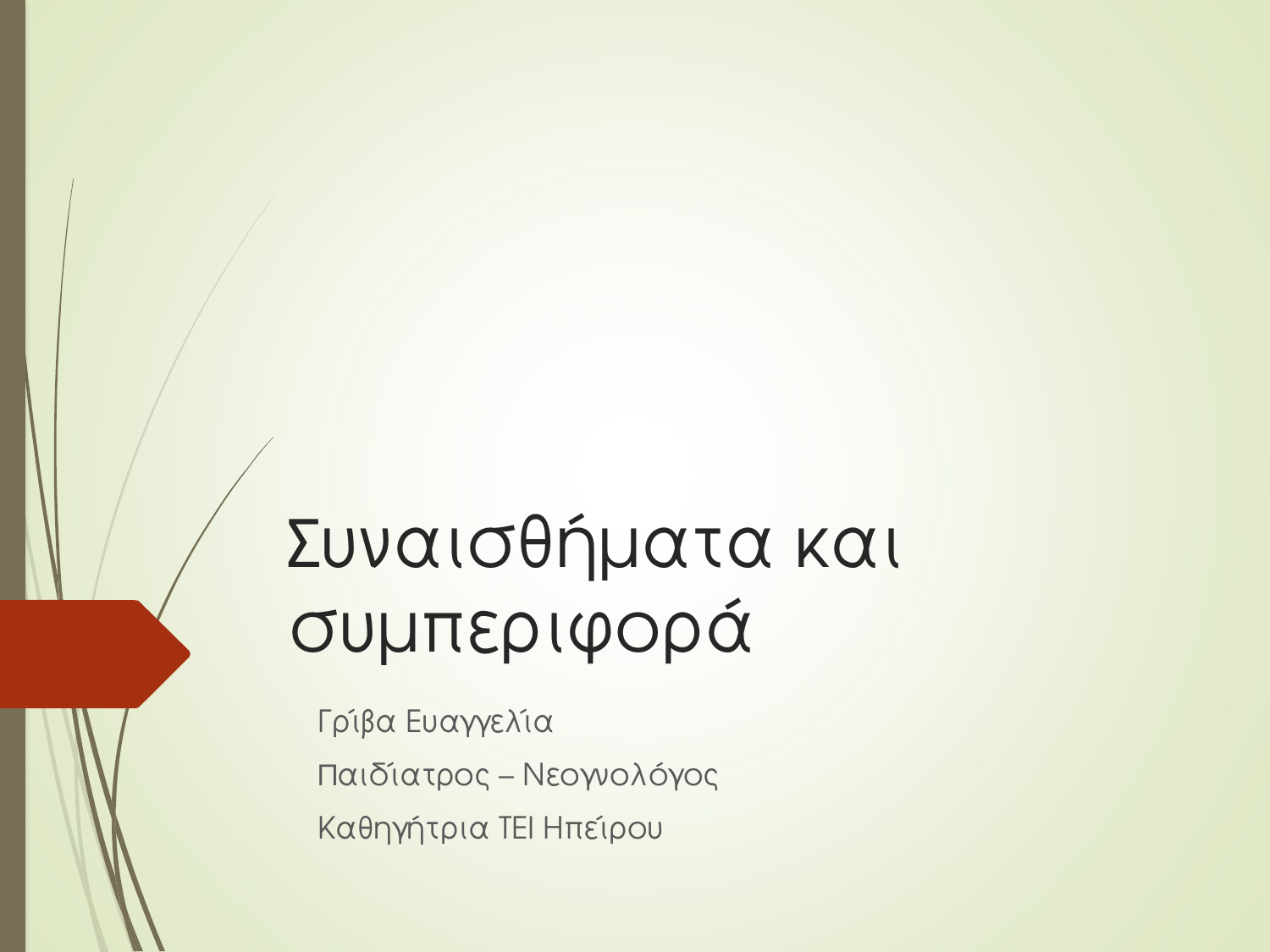

# Συναισθήματα και συμπεριφορά
Γρίβα Ευαγγελία
Παιδίατρος – Νεογνολόγος
Καθηγήτρια ΤΕΙ Ηπείρου